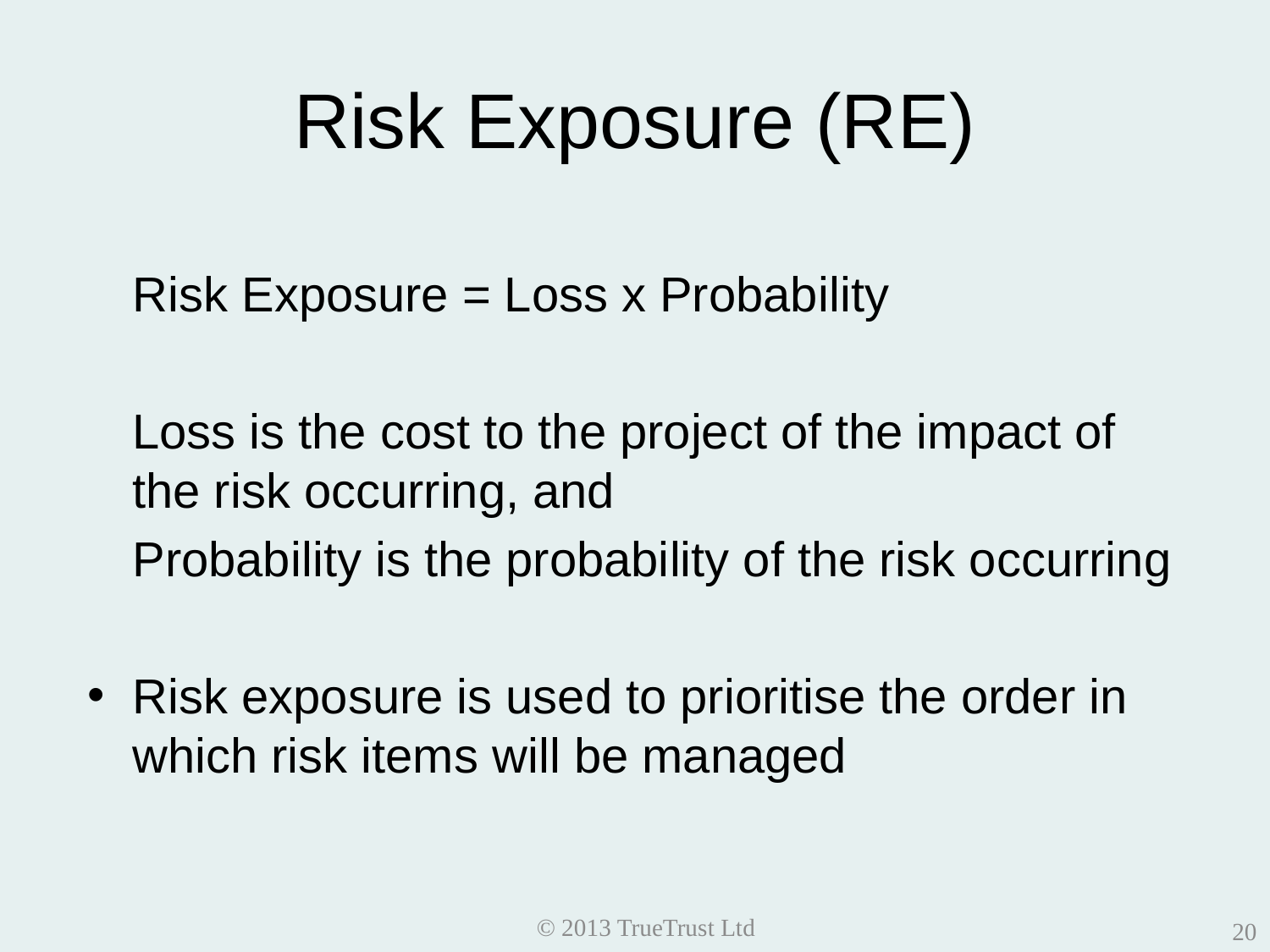

# Risk Exposure (RE)
	Risk Exposure = Loss x Probability

	Loss is the cost to the project of the impact of the risk occurring, and
	Probability is the probability of the risk occurring

Risk exposure is used to prioritise the order in which risk items will be managed
© 2013 TrueTrust Ltd
20